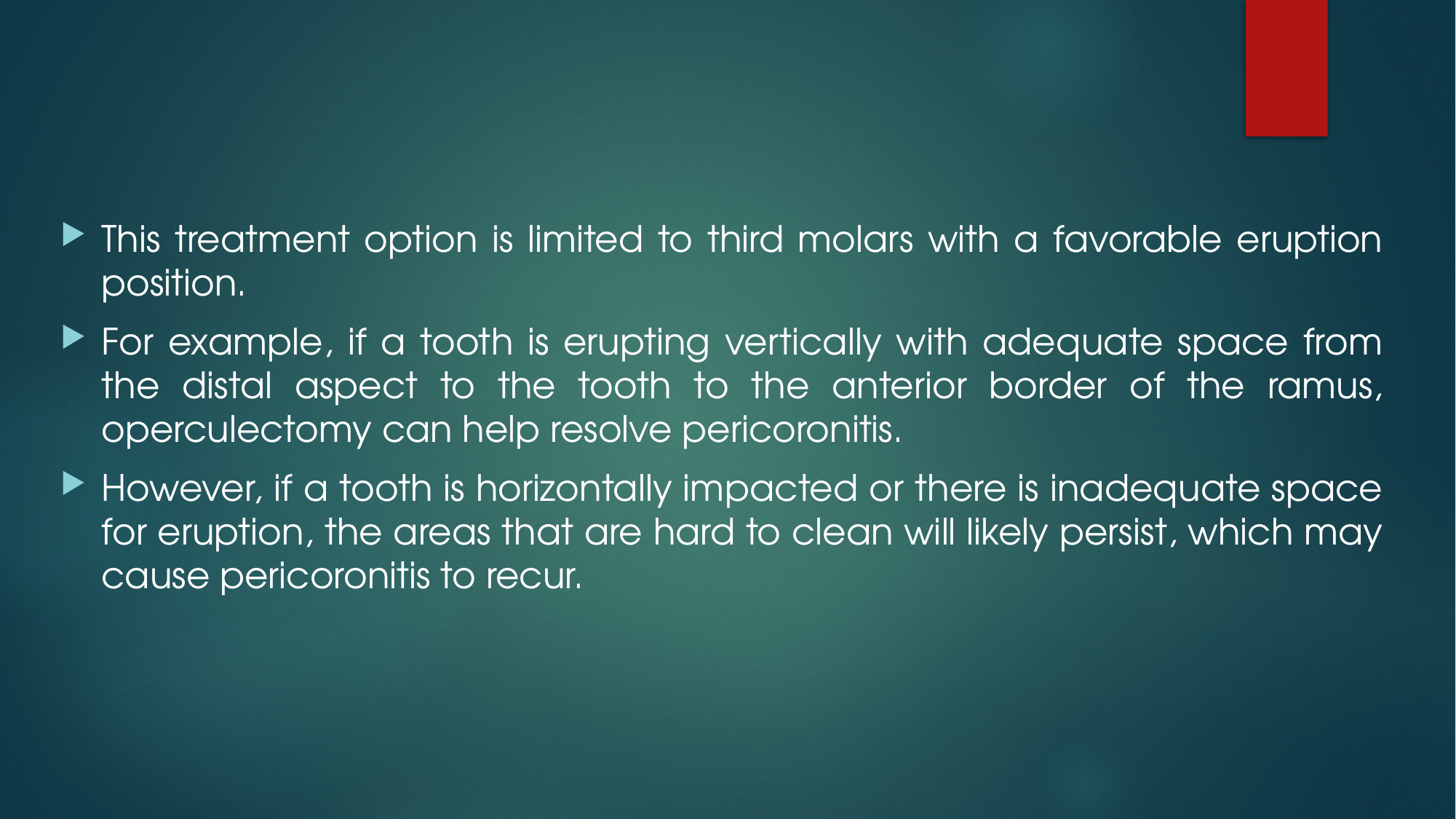

This treatment option is limited to third molars with a favorable eruption position.
For example, if a tooth is erupting vertically with adequate space from the distal aspect to the tooth to the anterior border of the ramus, operculectomy can help resolve pericoronitis.
However, if a tooth is horizontally impacted or there is inadequate space for eruption, the areas that are hard to clean will likely persist, which may cause pericoronitis to recur.